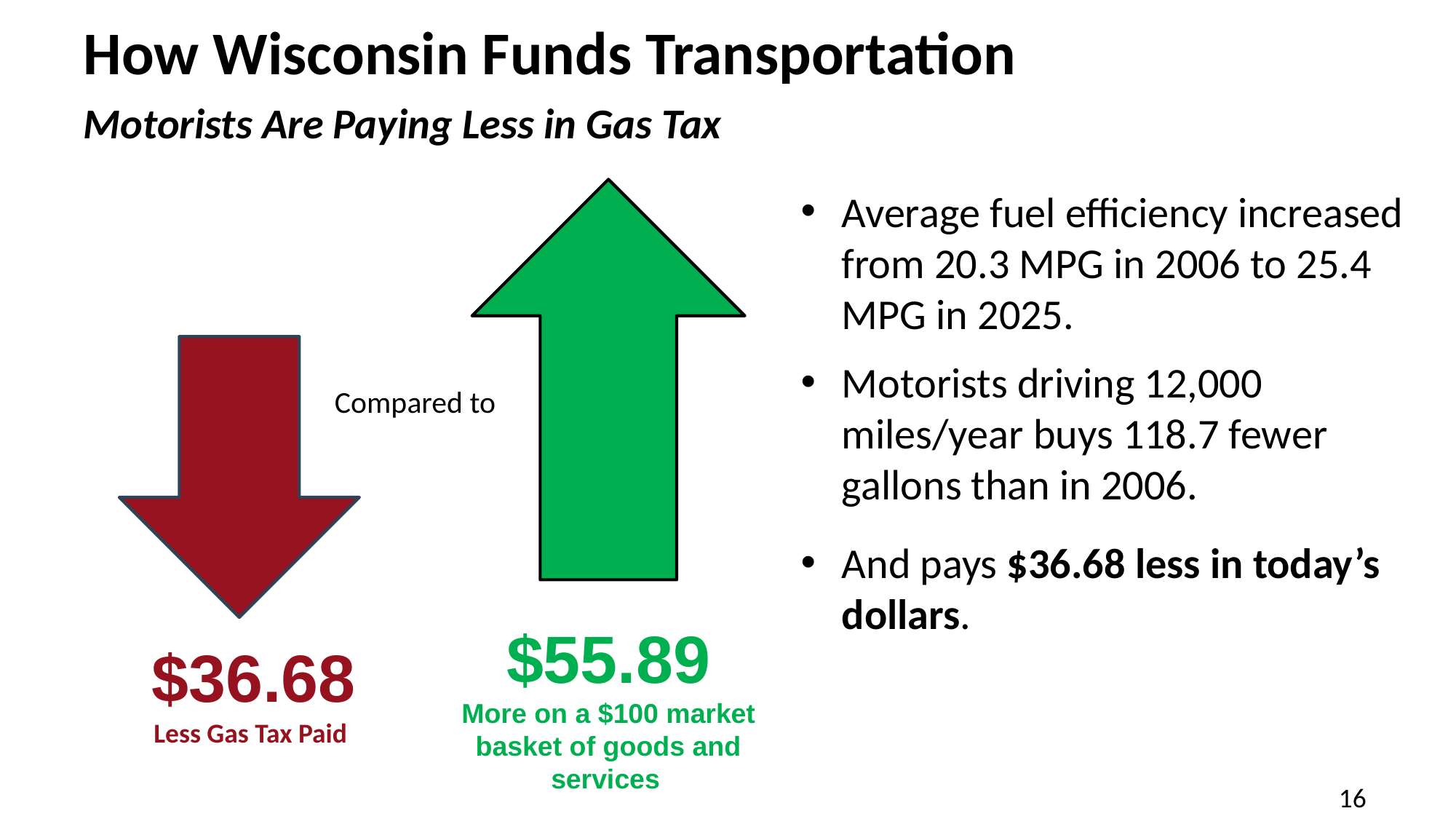

# How Wisconsin Funds Transportation Motorists Are Paying Less in Gas Tax

Average fuel efficiency increased from 20.3 MPG in 2006 to 25.4 MPG in 2025.
Motorists driving 12,000 miles/year buys 118.7 fewer gallons than in 2006.
And pays $36.68 less in today’s dollars.

Compared to
$55.89
More on a $100 market basket of goods and services
$36.68
Less Gas Tax Paid
16